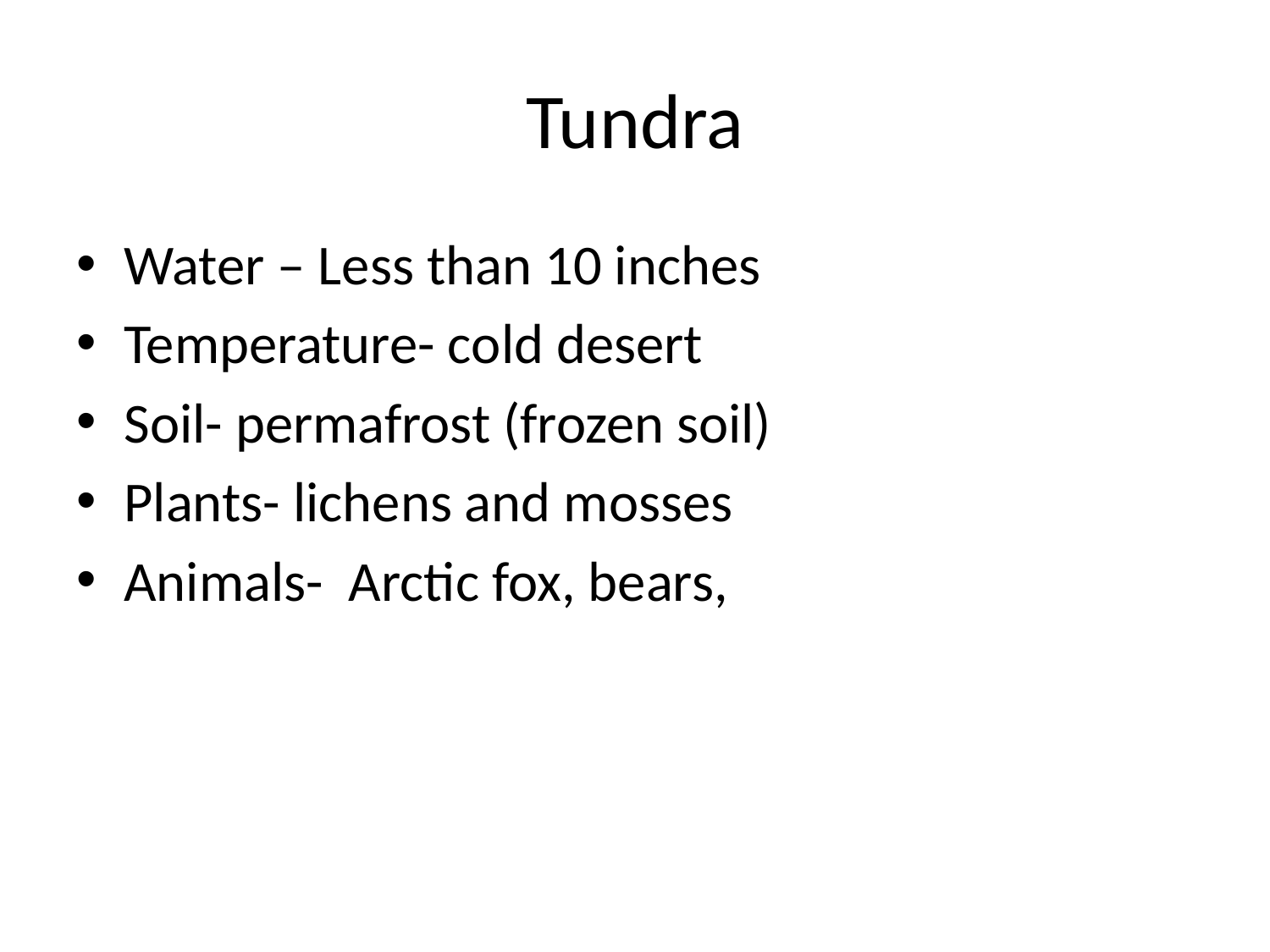

# Tundra
Water – Less than 10 inches
Temperature- cold desert
Soil- permafrost (frozen soil)
Plants- lichens and mosses
Animals-  Arctic fox, bears,